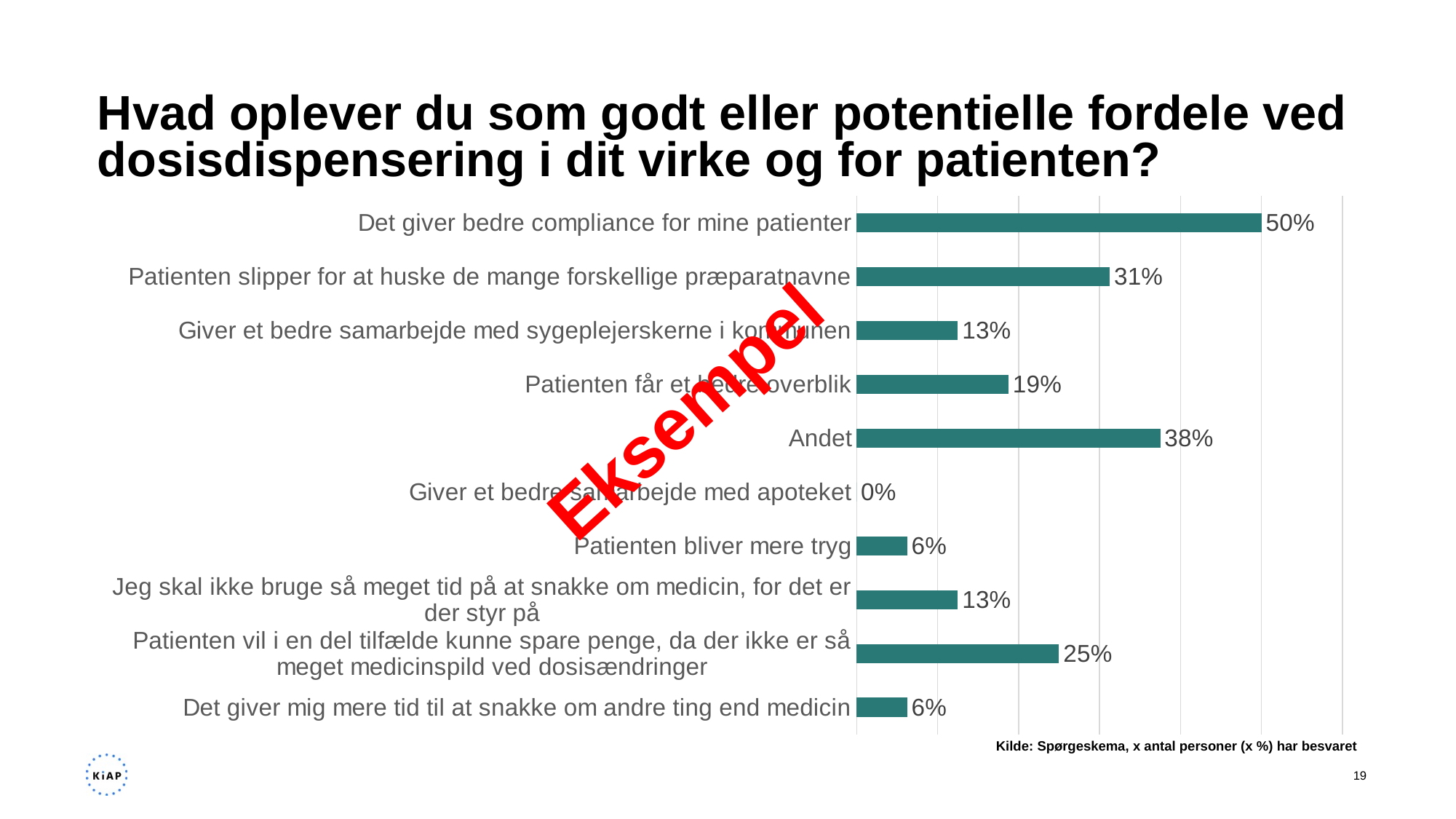

# Hvad oplever du som godt eller potentielle fordele ved dosisdispensering i dit virke og for patienten?

### Chart

| Category |  |
|---|---|
| Det giver mig mere tid til at snakke om andre ting end medicin | 0.0625 |
| Patienten vil i en del tilfælde kunne spare penge, da der ikke er så meget medicinspild ved dosisændringer | 0.25 |
| Jeg skal ikke bruge så meget tid på at snakke om medicin, for det er der styr på | 0.125 |
| Patienten bliver mere tryg | 0.0625 |
| Giver et bedre samarbejde med apoteket | 0.0 |
| Andet | 0.375 |
| Patienten får et bedre overblik | 0.1875 |
| Giver et bedre samarbejde med sygeplejerskerne i kommunen | 0.125 |
| Patienten slipper for at huske de mange forskellige præparatnavne | 0.3125 |
| Det giver bedre compliance for mine patienter | 0.5 |
Eksempel
Kilde: Spørgeskema, x antal personer (x %) har besvaret​